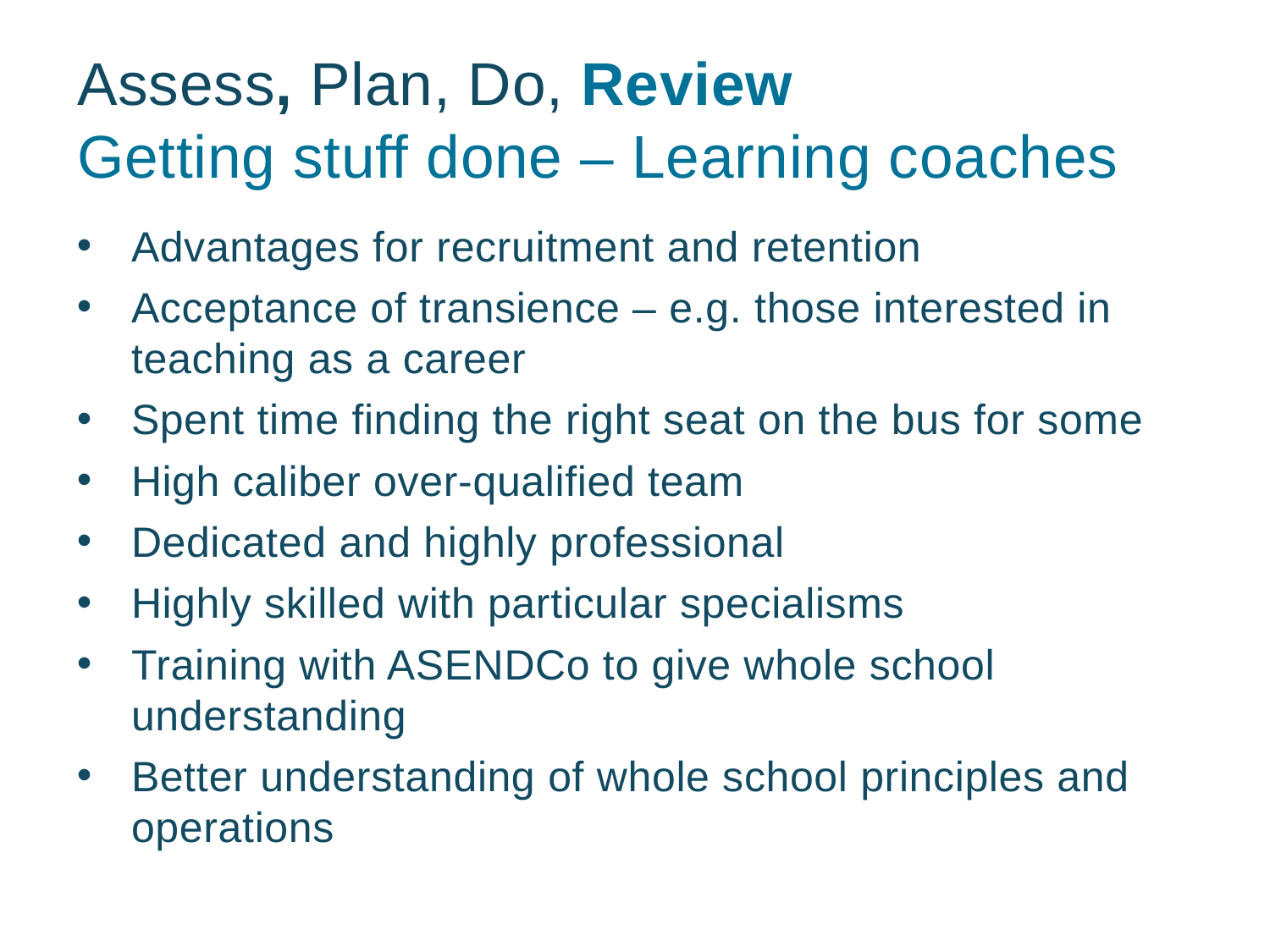

# Assess, Plan, Do, Review Getting stuff done – Learning coaches
Advantages for recruitment and retention
Acceptance of transience – e.g. those interested in teaching as a career
Spent time finding the right seat on the bus for some
High caliber over-qualified team
Dedicated and highly professional
Highly skilled with particular specialisms
Training with ASENDCo to give whole school understanding
Better understanding of whole school principles and operations